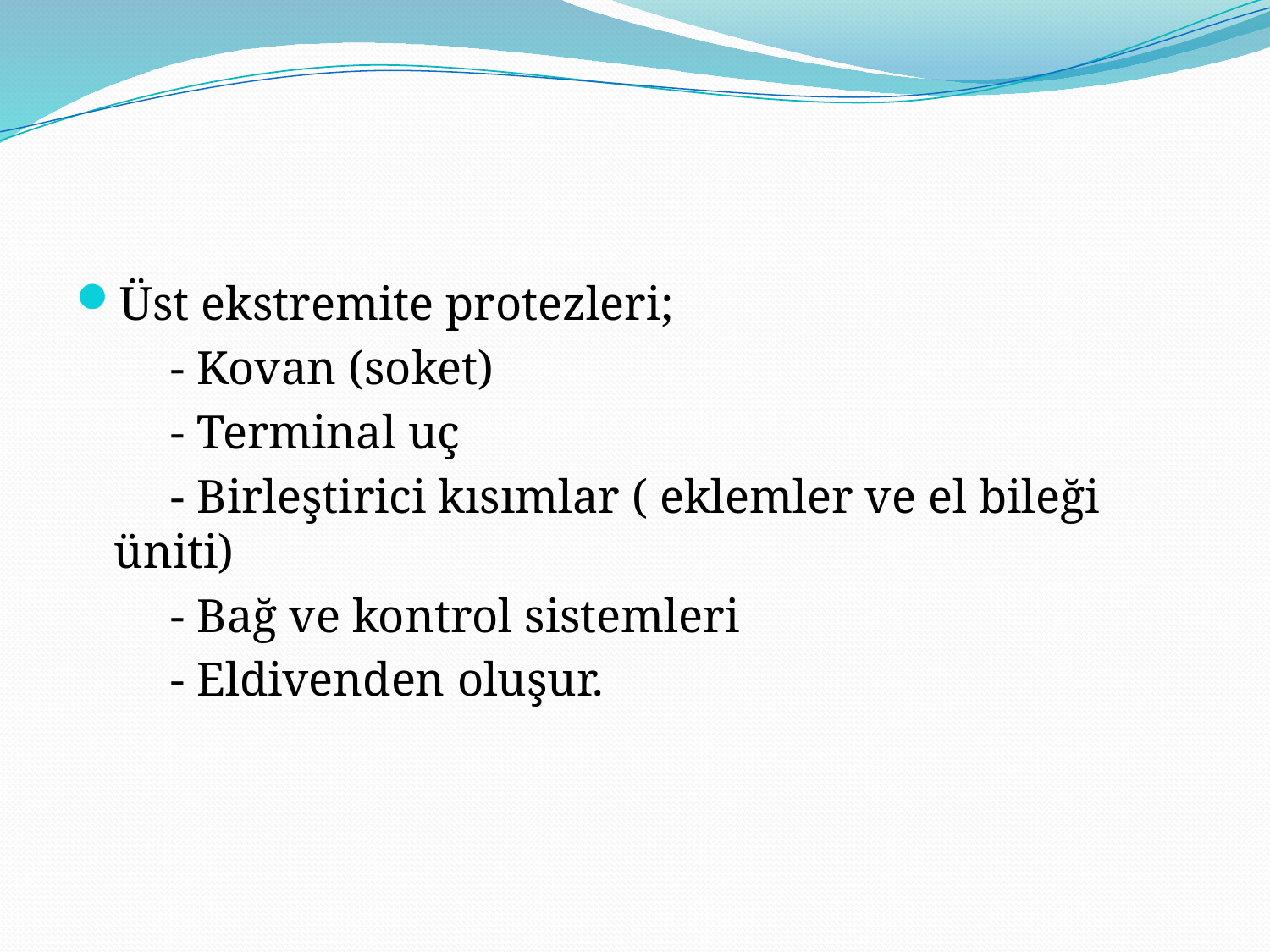

#
Üst ekstremite protezleri;
        - Kovan (soket)
        - Terminal uç
        - Birleştirici kısımlar ( eklemler ve el bileği üniti)
        - Bağ ve kontrol sistemleri
        - Eldivenden oluşur.